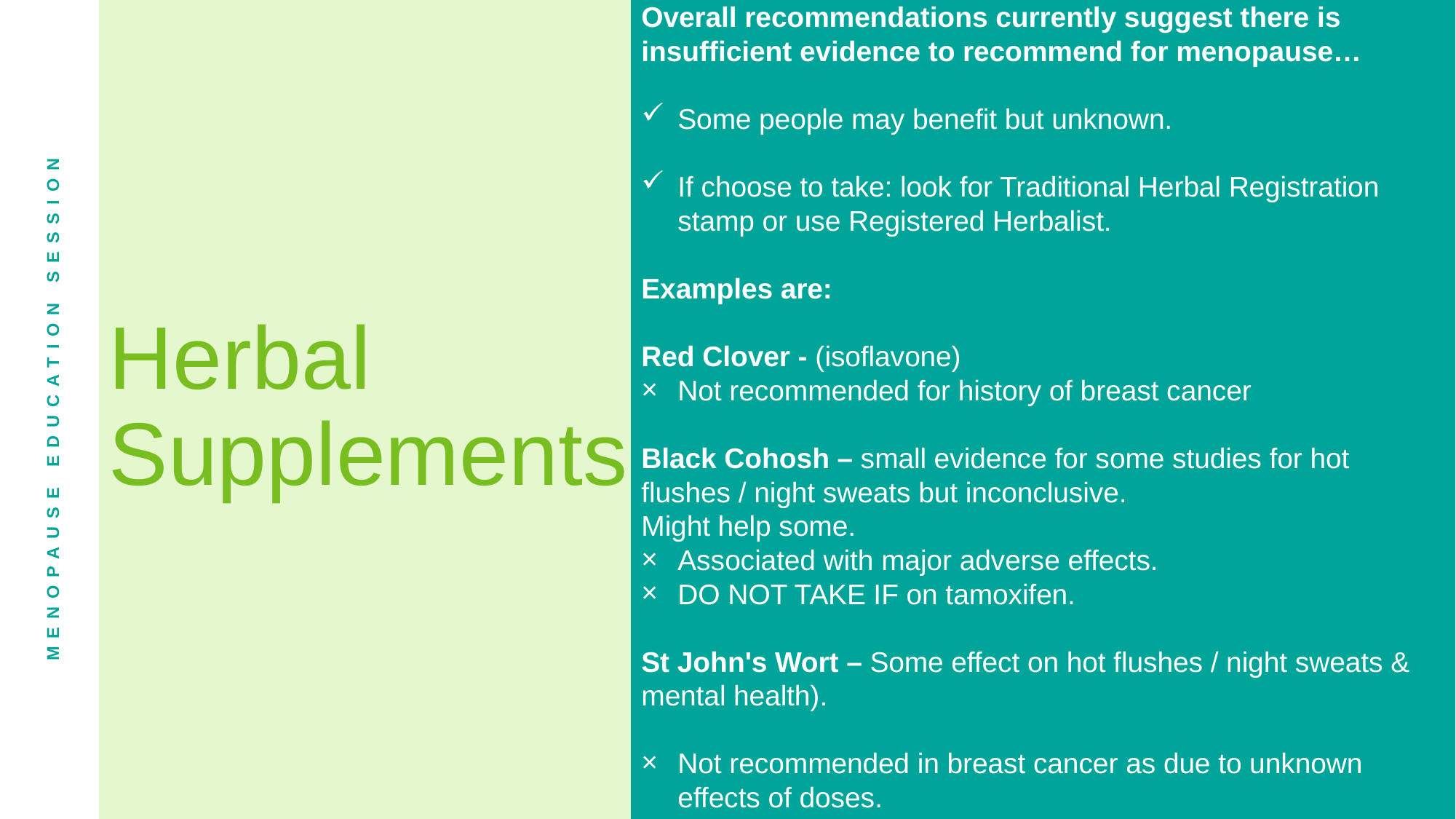

Overall recommendations currently suggest there is  insufficient evidence to recommend for menopause…

Some people may benefit but unknown.

If choose to take: look for Traditional Herbal Registration stamp or use Registered Herbalist.

Examples are:

Red Clover - (isoflavone)
Not recommended for history of breast cancer

Black Cohosh – small evidence for some studies for hot flushes / night sweats but inconclusive.
Might help some.
Associated with major adverse effects.
DO NOT TAKE IF on tamoxifen.

St John's Wort – Some effect on hot flushes / night sweats & mental health).

Not recommended in breast cancer as due to unknown effects of doses.
Herbal Supplements
MENOPAUSE EDUCATION SESSION